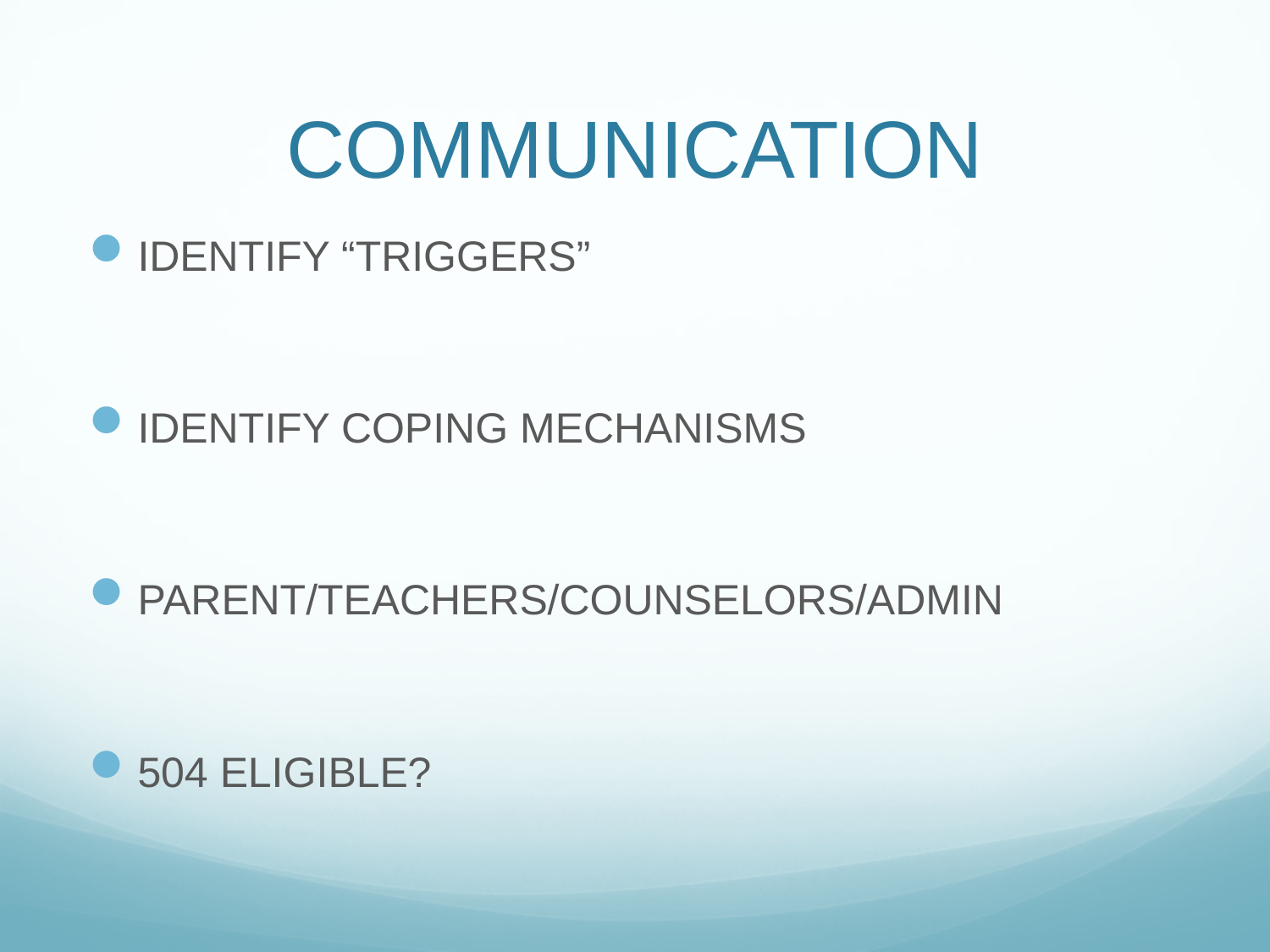

# COMMUNICATION
IDENTIFY “TRIGGERS”

IDENTIFY COPING MECHANISMS

PARENT/TEACHERS/COUNSELORS/ADMIN

504 ELIGIBLE?